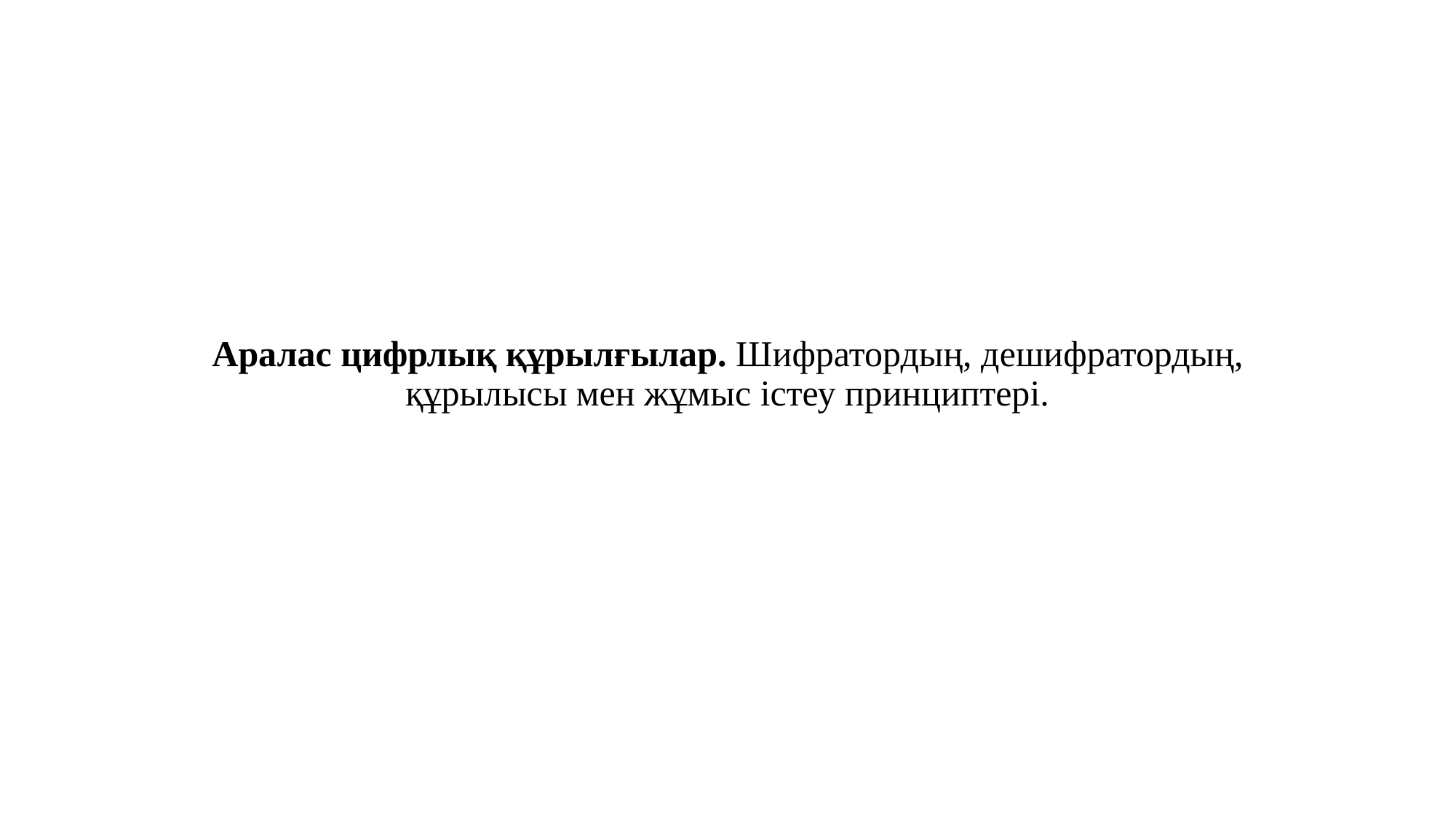

# Аралас цифрлық құрылғылар. Шифратордың, дешифратордың, құрылысы мен жұмыс істеу принциптері.